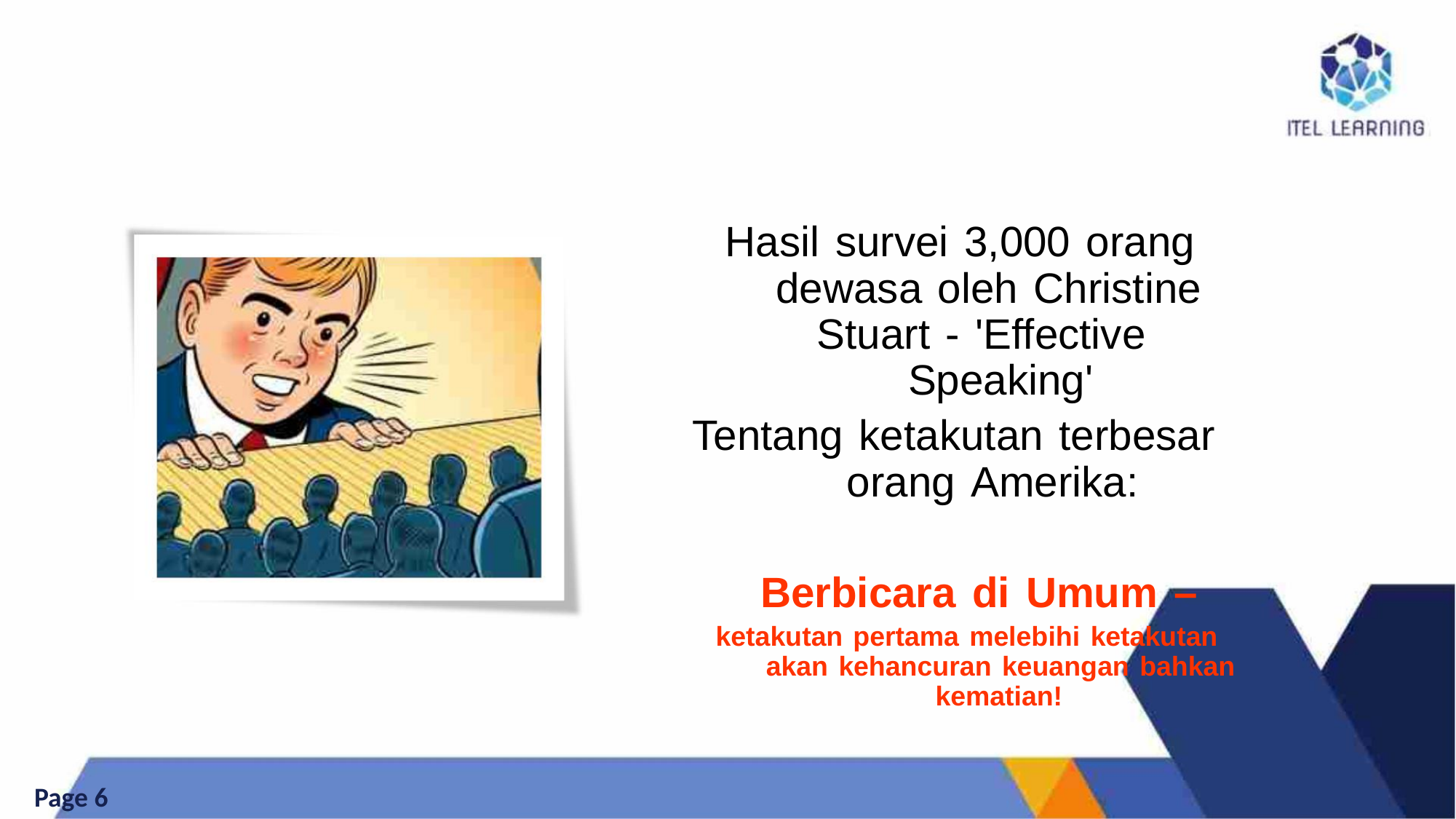

Hasil survei 3,000 orang
dewasa oleh Christine
Stuart - 'Effective
Speaking'
Tentang ketakutan terbesar
orang Amerika:
Berbicara di Umum –
ketakutan pertama melebihi ketakutan
akan kehancuran keuangan bahkan
kematian!
Page 6